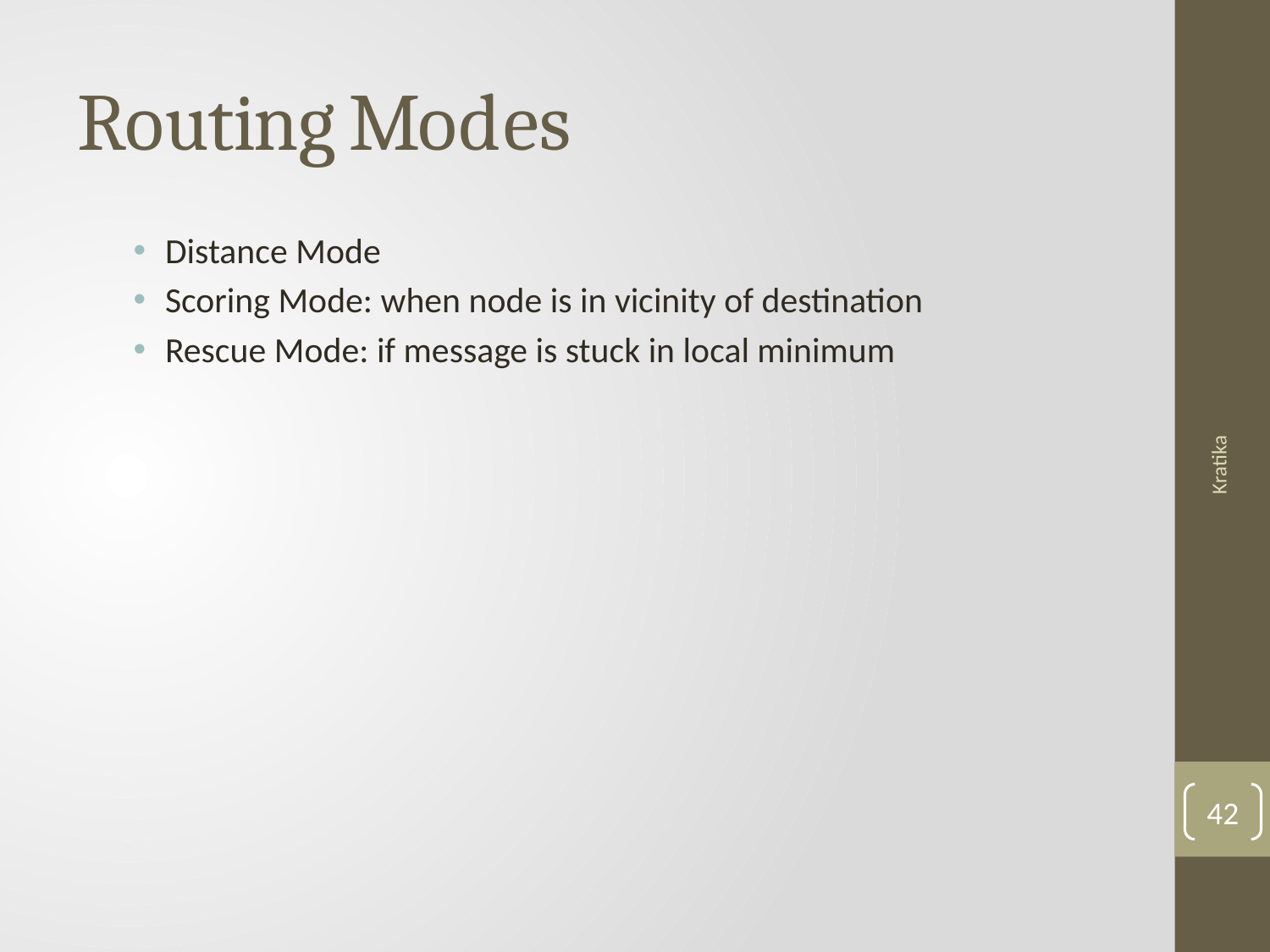

# Routing Modes
Distance Mode
Scoring Mode: when node is in vicinity of destination
Rescue Mode: if message is stuck in local minimum

Kratika
42